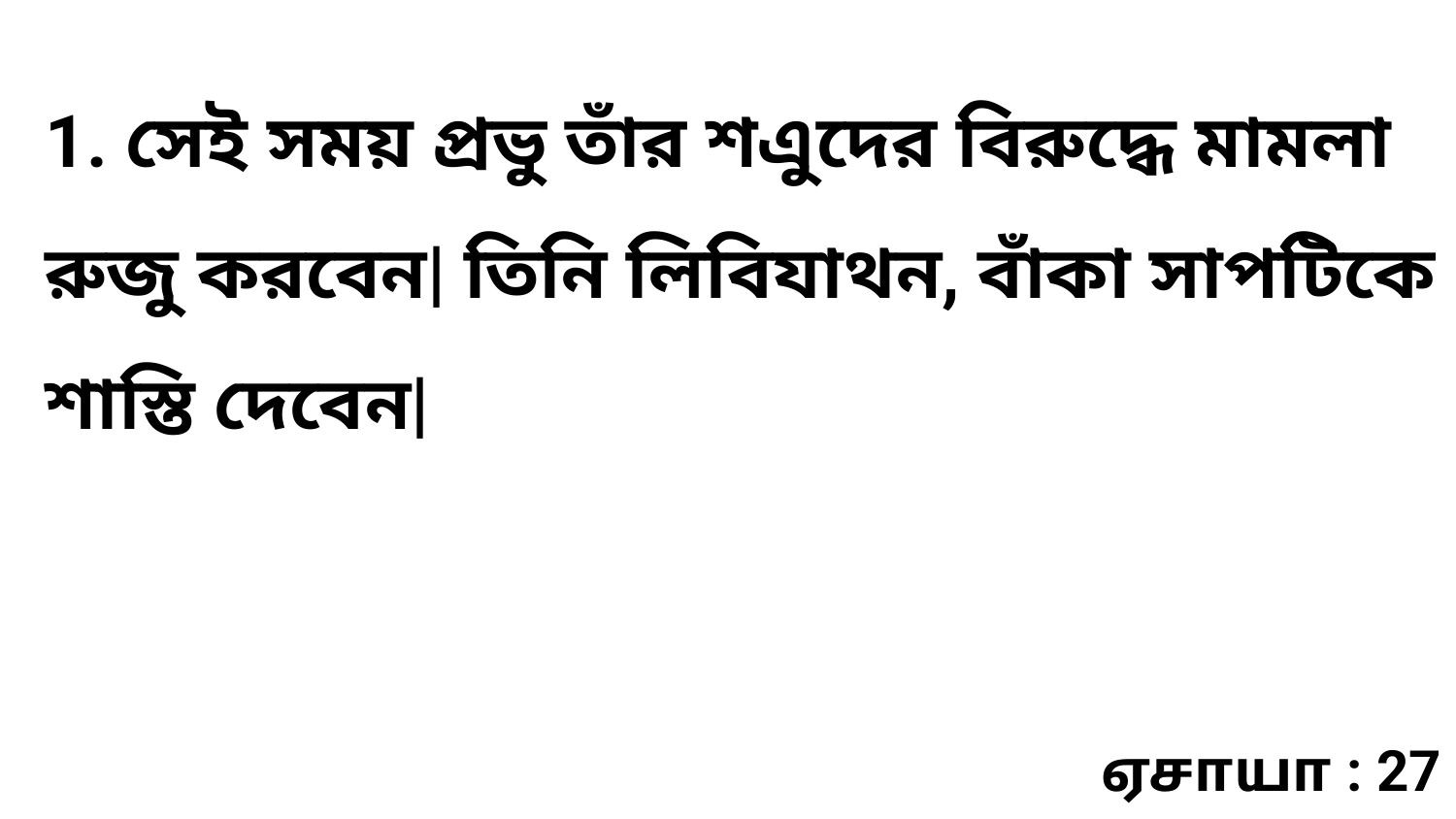

1. সেই সময় প্রভু তাঁর শএুদের বিরুদ্ধে মামলা রুজু করবেন| তিনি লিবিযাথন, বাঁকা সাপটিকে শাস্তি দেবেন|
ஏசாயா : 27